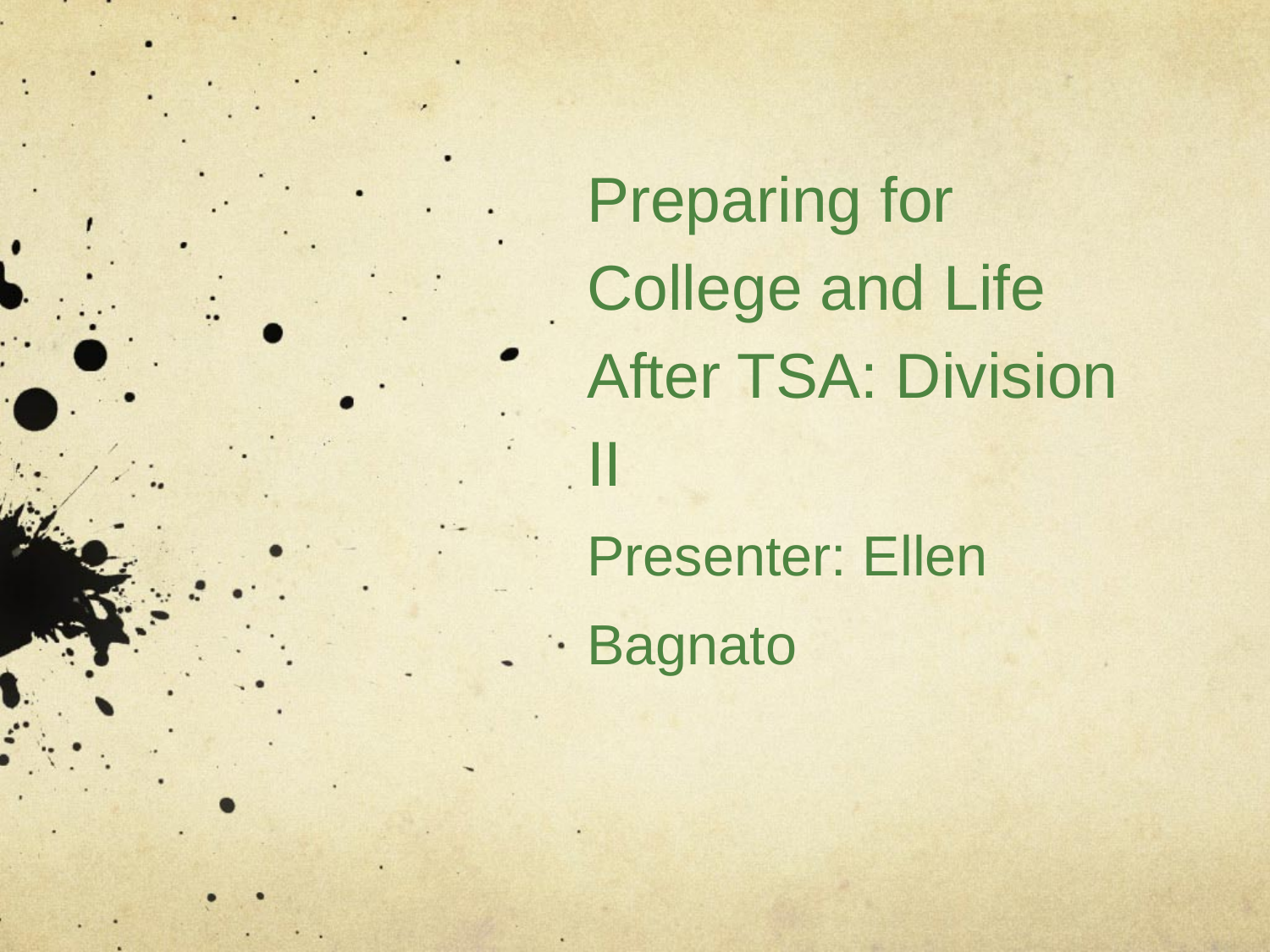

# Preparing for College and Life After TSA: Division II Presenter: Ellen Bagnato